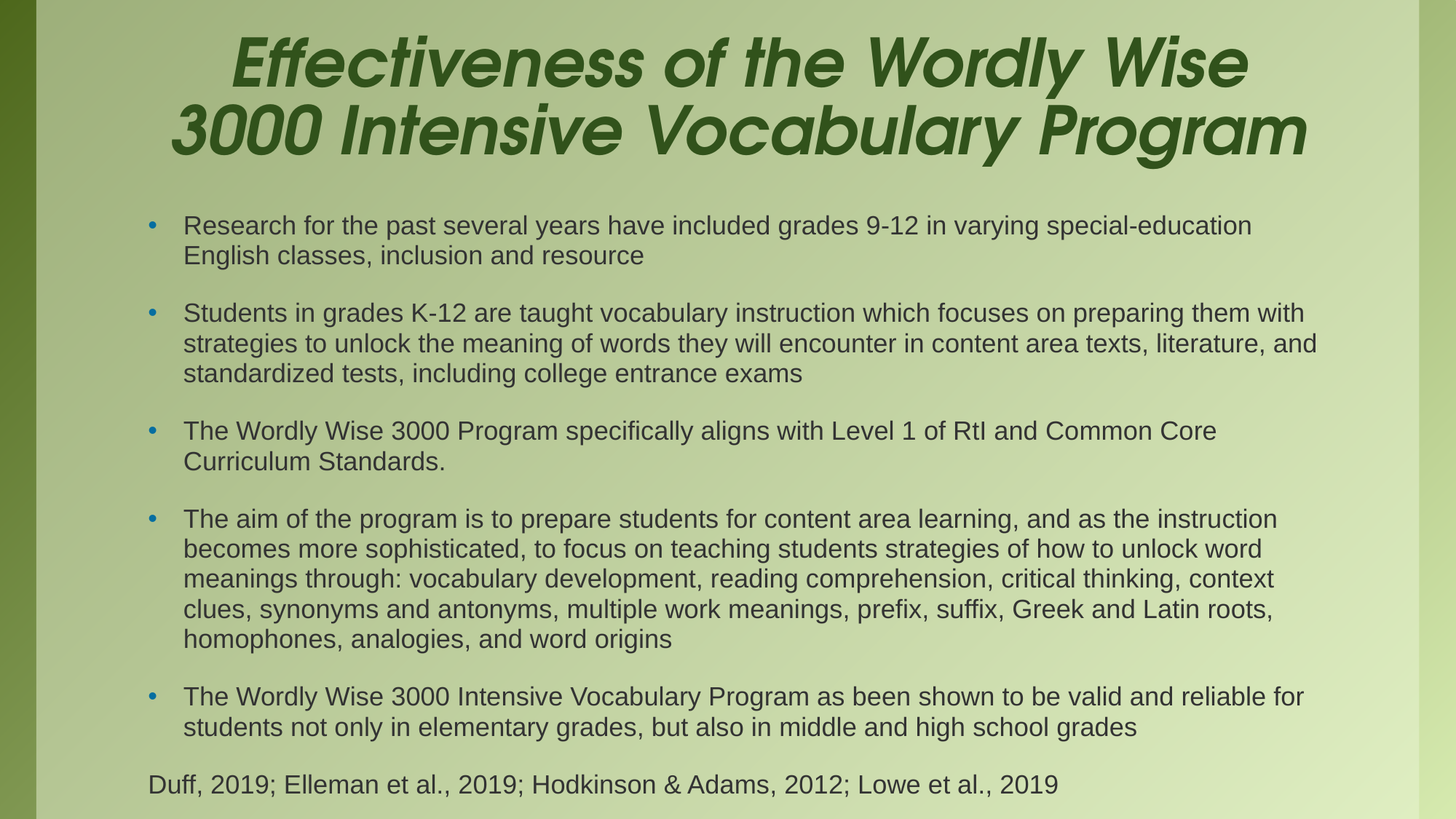

# Effectiveness of the Wordly Wise 3000 Intensive Vocabulary Program
Research for the past several years have included grades 9-12 in varying special-education English classes, inclusion and resource
Students in grades K-12 are taught vocabulary instruction which focuses on preparing them with strategies to unlock the meaning of words they will encounter in content area texts, literature, and standardized tests, including college entrance exams
The Wordly Wise 3000 Program specifically aligns with Level 1 of RtI and Common Core Curriculum Standards.
The aim of the program is to prepare students for content area learning, and as the instruction becomes more sophisticated, to focus on teaching students strategies of how to unlock word meanings through: vocabulary development, reading comprehension, critical thinking, context clues, synonyms and antonyms, multiple work meanings, prefix, suffix, Greek and Latin roots, homophones, analogies, and word origins
The Wordly Wise 3000 Intensive Vocabulary Program as been shown to be valid and reliable for students not only in elementary grades, but also in middle and high school grades
Duff, 2019; Elleman et al., 2019; Hodkinson & Adams, 2012; Lowe et al., 2019